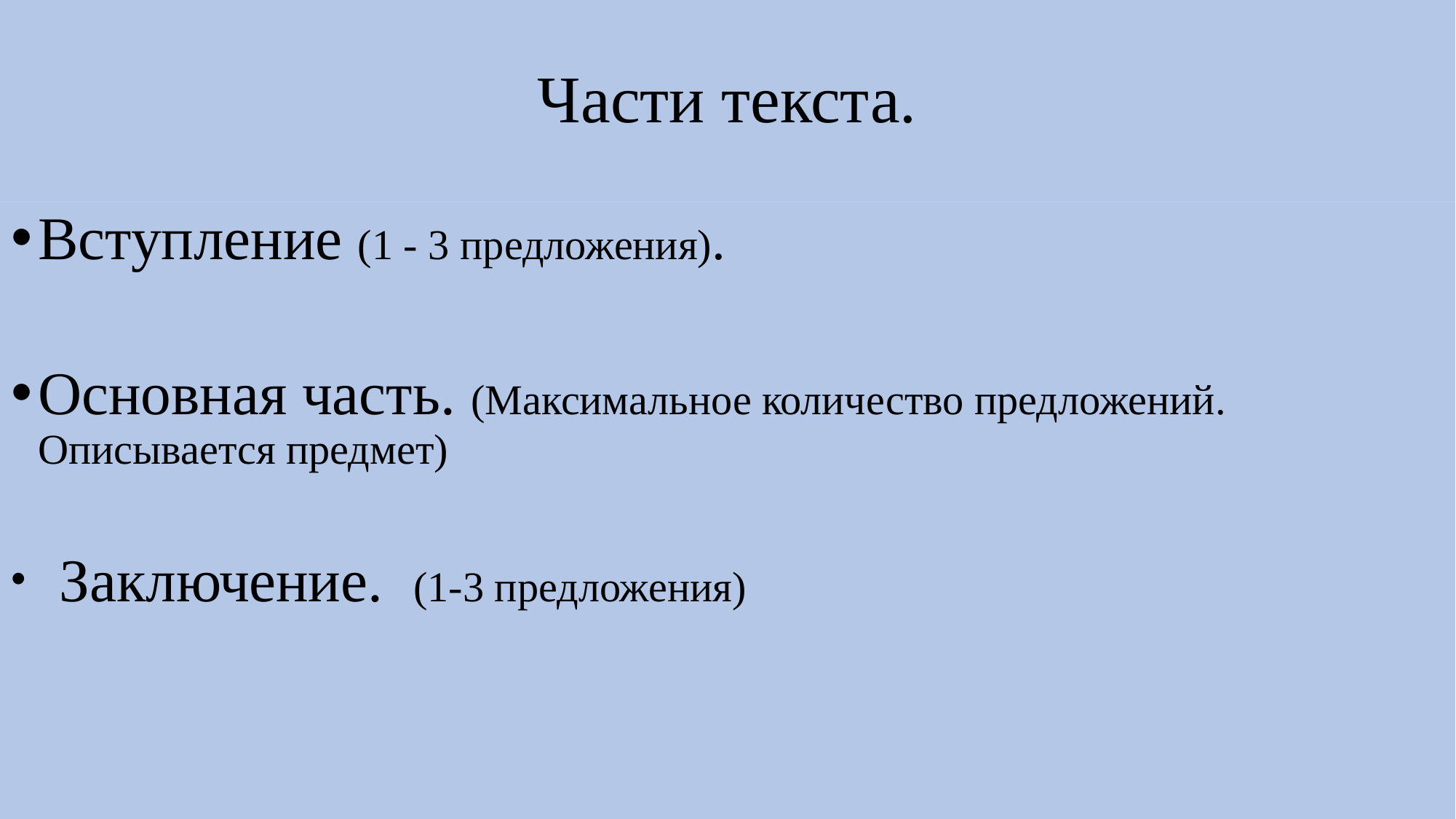

# Части текста.
Вступление (1 - 3 предложения).

Основная часть. (Максимальное количество предложений. Описывается предмет)

  Заключение.  (1-3 предложения)